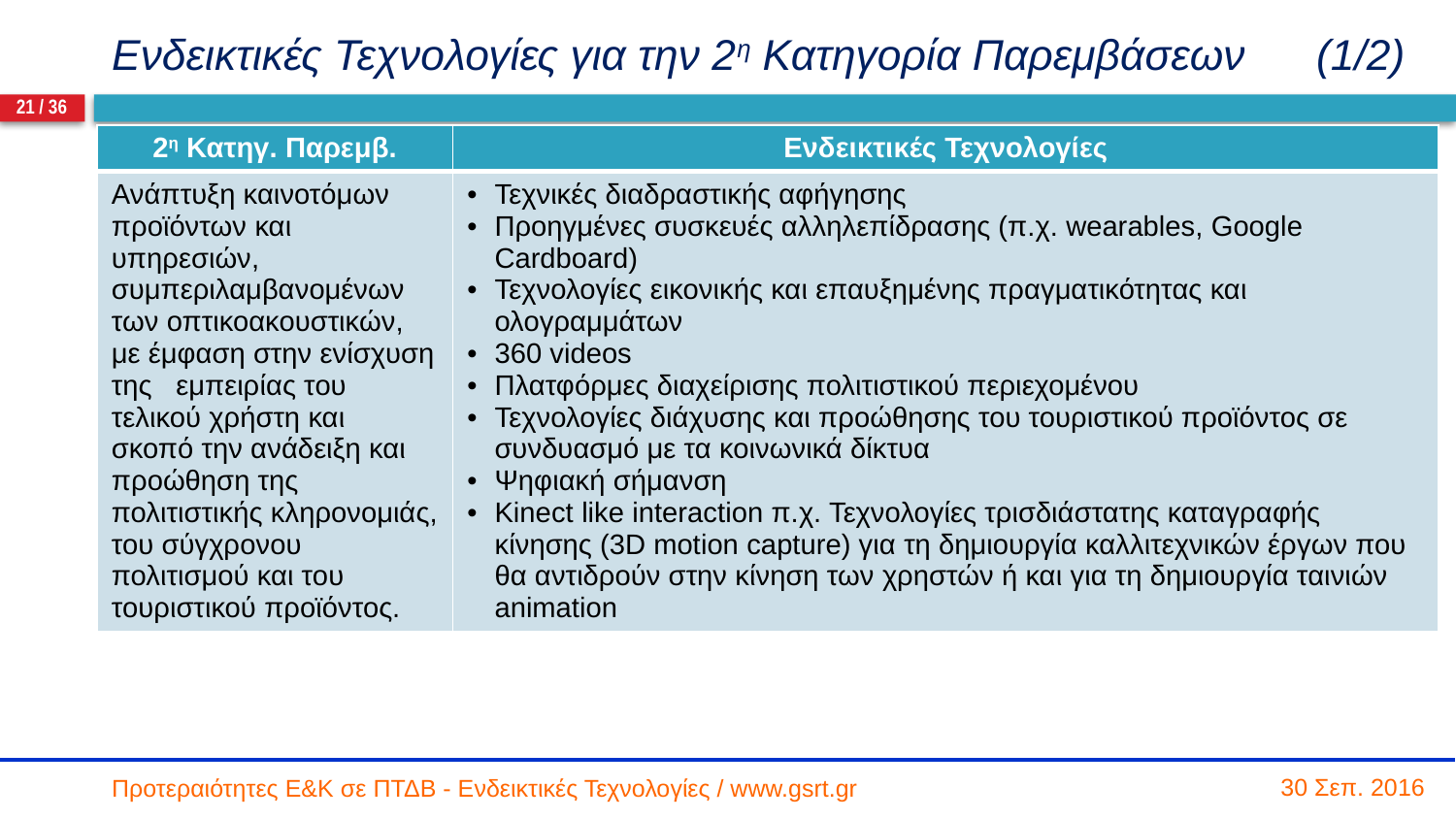

# Ενδεικτικές Τεχνολογίες για την 2η Κατηγορία Παρεμβάσεων      (1/2)
21 / 36
| 2η Κατηγ. Παρεμβ. | Ενδεικτικές Τεχνολογίες |
| --- | --- |
| Ανάπτυξη καινοτόμων προϊόντων και υπηρεσιών, συμπεριλαμβανομένων των οπτικοακουστικών, με έμφαση στην ενίσχυση της εμπειρίας του τελικού χρήστη και σκοπό την ανάδειξη και προώθηση της πολιτιστικής κληρονομιάς, του σύγχρονου πολιτισμού και του τουριστικού προϊόντος. | Τεχνικές διαδραστικής αφήγησης Προηγμένες συσκευές αλληλεπίδρασης (π.χ. wearables, Google Cardboard) Τεχνολογίες εικονικής και επαυξημένης πραγματικότητας και ολογραμμάτων 360 videos Πλατφόρμες διαχείρισης πολιτιστικού περιεχομένου  Τεχνολογίες διάχυσης και προώθησης του τουριστικού προϊόντος σε συνδυασμό με τα κοινωνικά δίκτυα Ψηφιακή σήμανση Kinect like interaction π.χ. Τεχνολογίες τρισδιάστατης καταγραφής κίνησης (3D motion capture) για τη δημιουργία καλλιτεχνικών έργων που θα αντιδρούν στην κίνηση των χρηστών ή και για τη δημιουργία ταινιών animation |
30 Σεπ. 2016
Προτεραιότητες Ε&Κ σε ΠΤΔΒ - Ενδεικτικές Τεχνολογίες / www.gsrt.gr